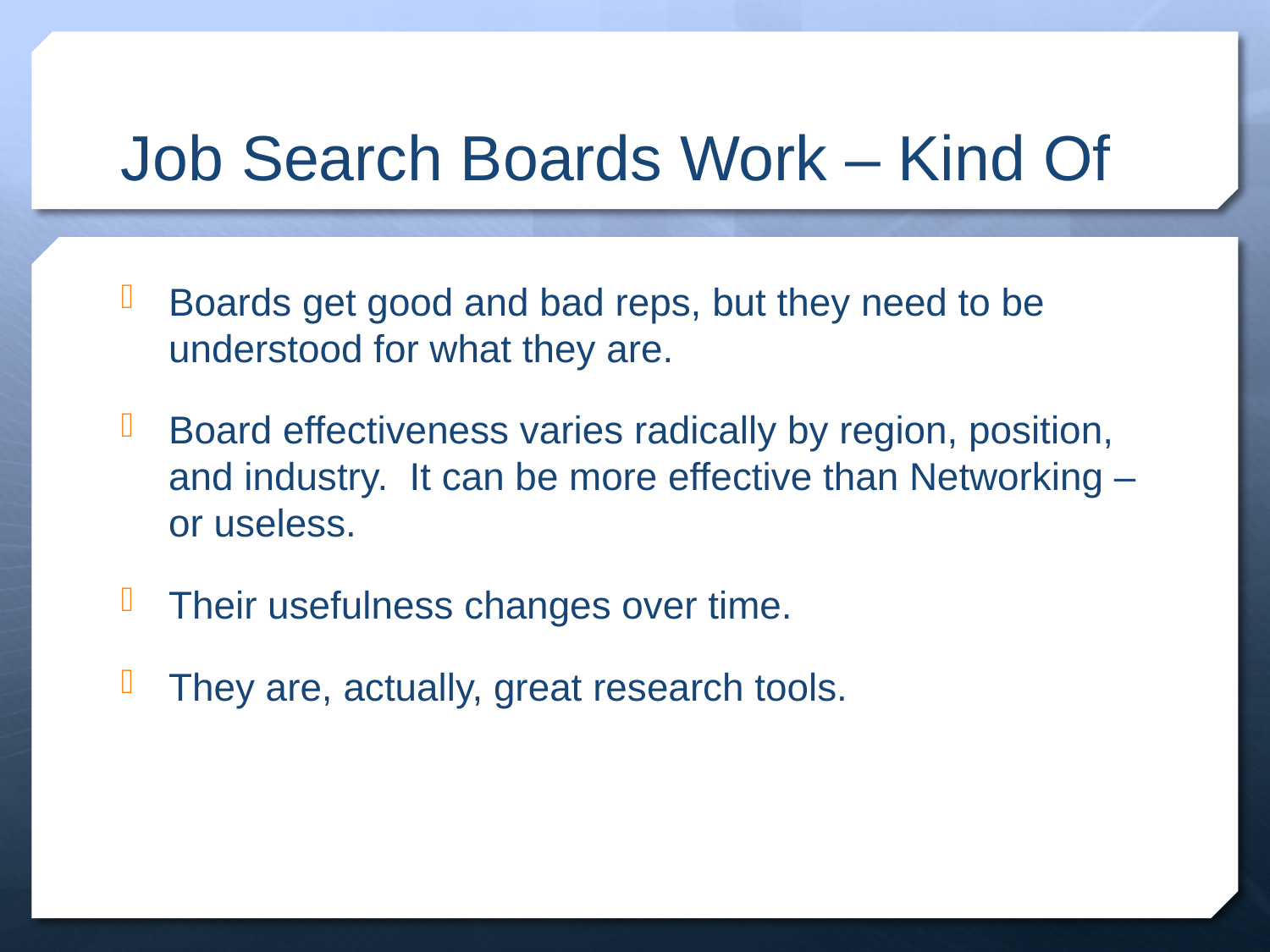

# Job Search Boards Work – Kind Of
Boards get good and bad reps, but they need to be understood for what they are.
Board effectiveness varies radically by region, position, and industry.  It can be more effective than Networking – or useless.
Their usefulness changes over time.
They are, actually, great research tools.